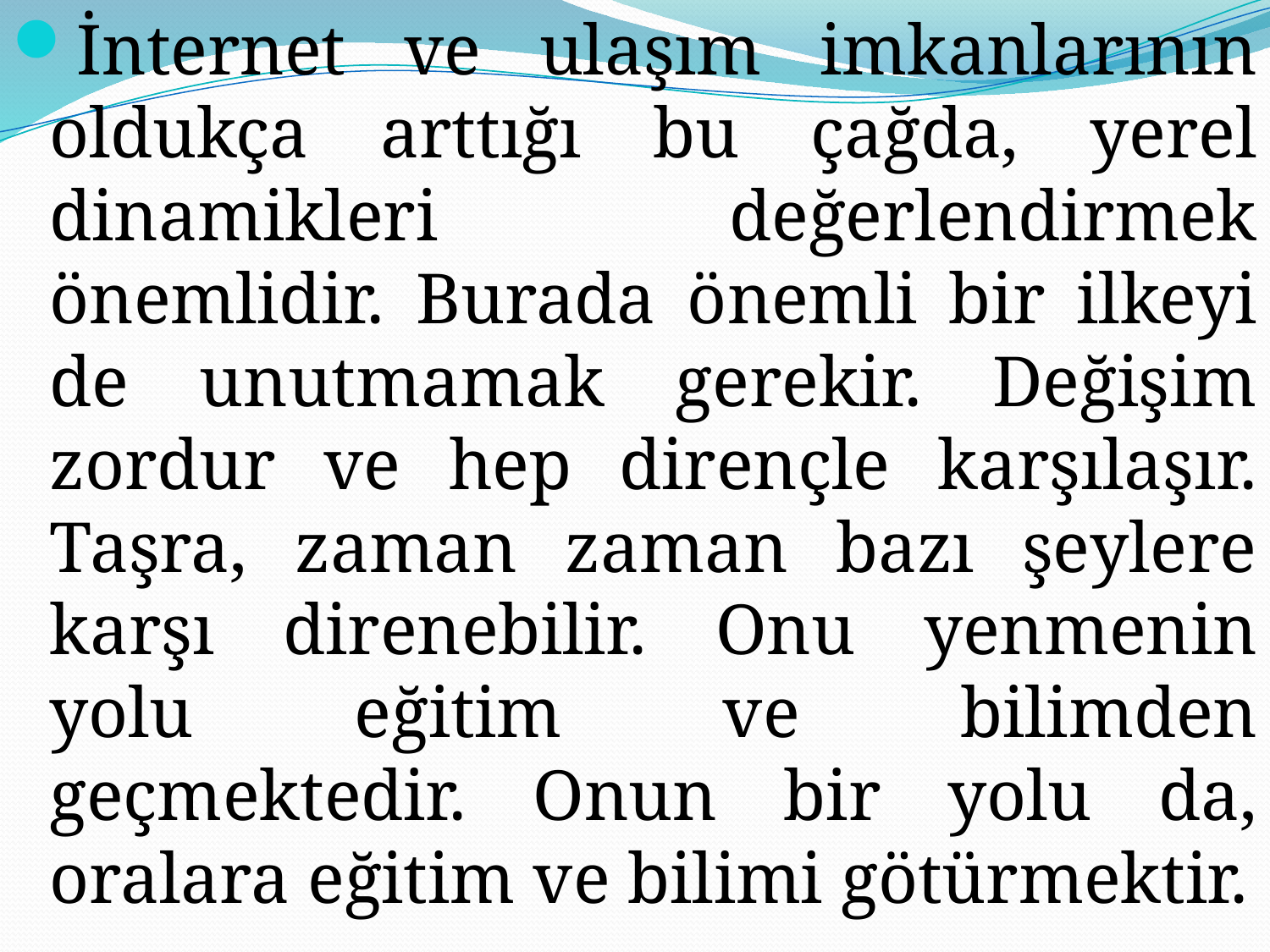

İnternet ve ulaşım imkanlarının oldukça arttığı bu çağda, yerel dinamikleri değerlendirmek önemlidir. Burada önemli bir ilkeyi de unutmamak gerekir. Değişim zordur ve hep dirençle karşılaşır. Taşra, zaman zaman bazı şeylere karşı direnebilir. Onu yenmenin yolu eğitim ve bilimden geçmektedir. Onun bir yolu da, oralara eğitim ve bilimi götürmektir.